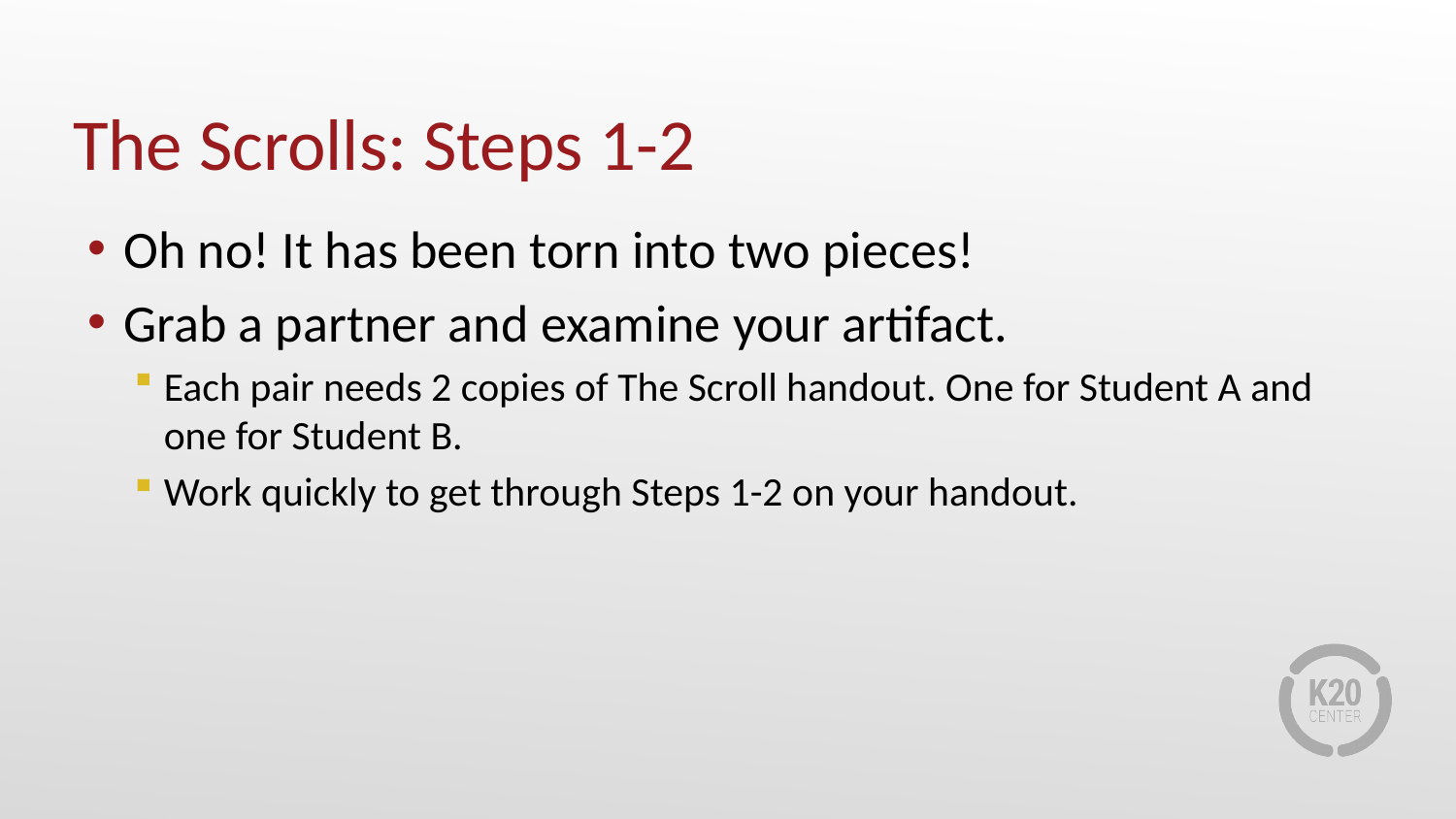

# The Scrolls: Steps 1-2
Oh no! It has been torn into two pieces!
Grab a partner and examine your artifact.
Each pair needs 2 copies of The Scroll handout. One for Student A and one for Student B.
Work quickly to get through Steps 1-2 on your handout.